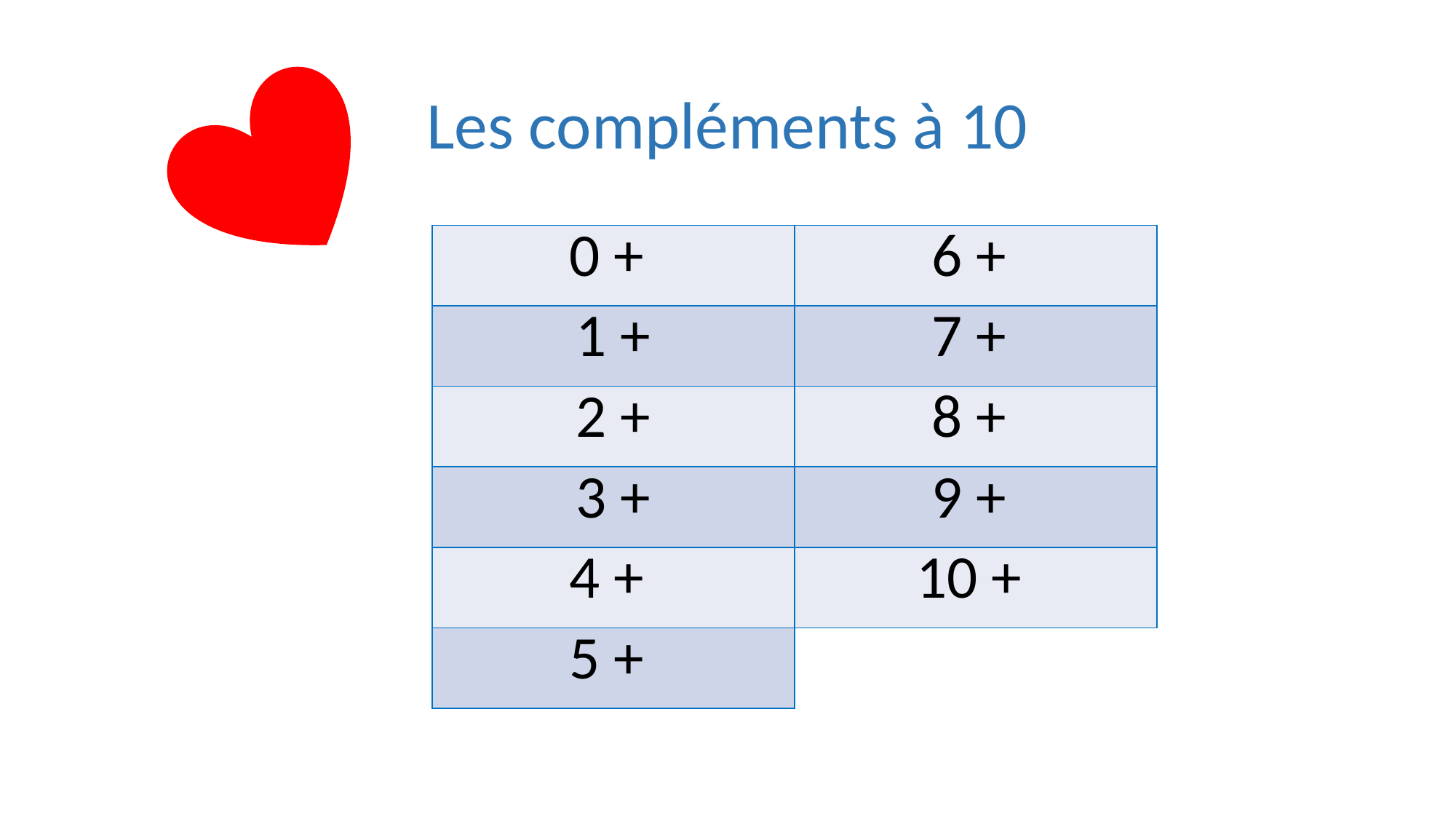

Les compléments à 10

| 0 + | 6 + |
| --- | --- |
| 1 + | 7 + |
| 2 + | 8 + |
| 3 + | 9 + |
| 4 + | 10 + |
| 5 + |  |